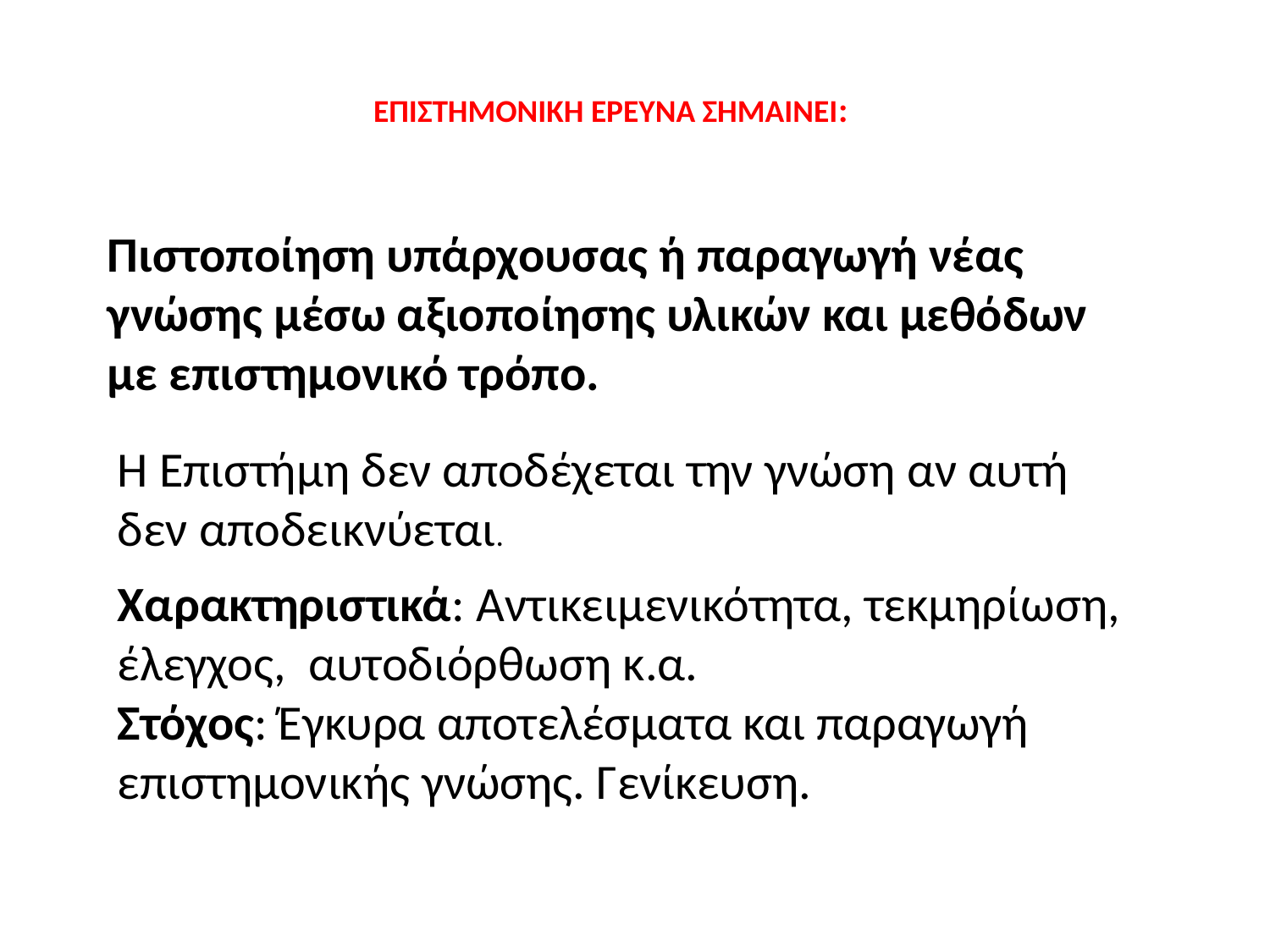

# ΕΠΙΣΤΗΜΟΝΙΚΗ ΕΡΕΥΝΑ ΣΗΜΑΙΝΕΙ:
Πιστοποίηση υπάρχουσας ή παραγωγή νέας γνώσης μέσω αξιοποίησης υλικών και μεθόδων με επιστημονικό τρόπο.

Η Επιστήμη δεν αποδέχεται την γνώση αν αυτή δεν αποδεικνύεται.
Χαρακτηριστικά: Αντικειμενικότητα, τεκμηρίωση, έλεγχος,  αυτοδιόρθωση κ.α.
Στόχος: Έγκυρα αποτελέσματα και παραγωγή επιστημονικής γνώσης. Γενίκευση.